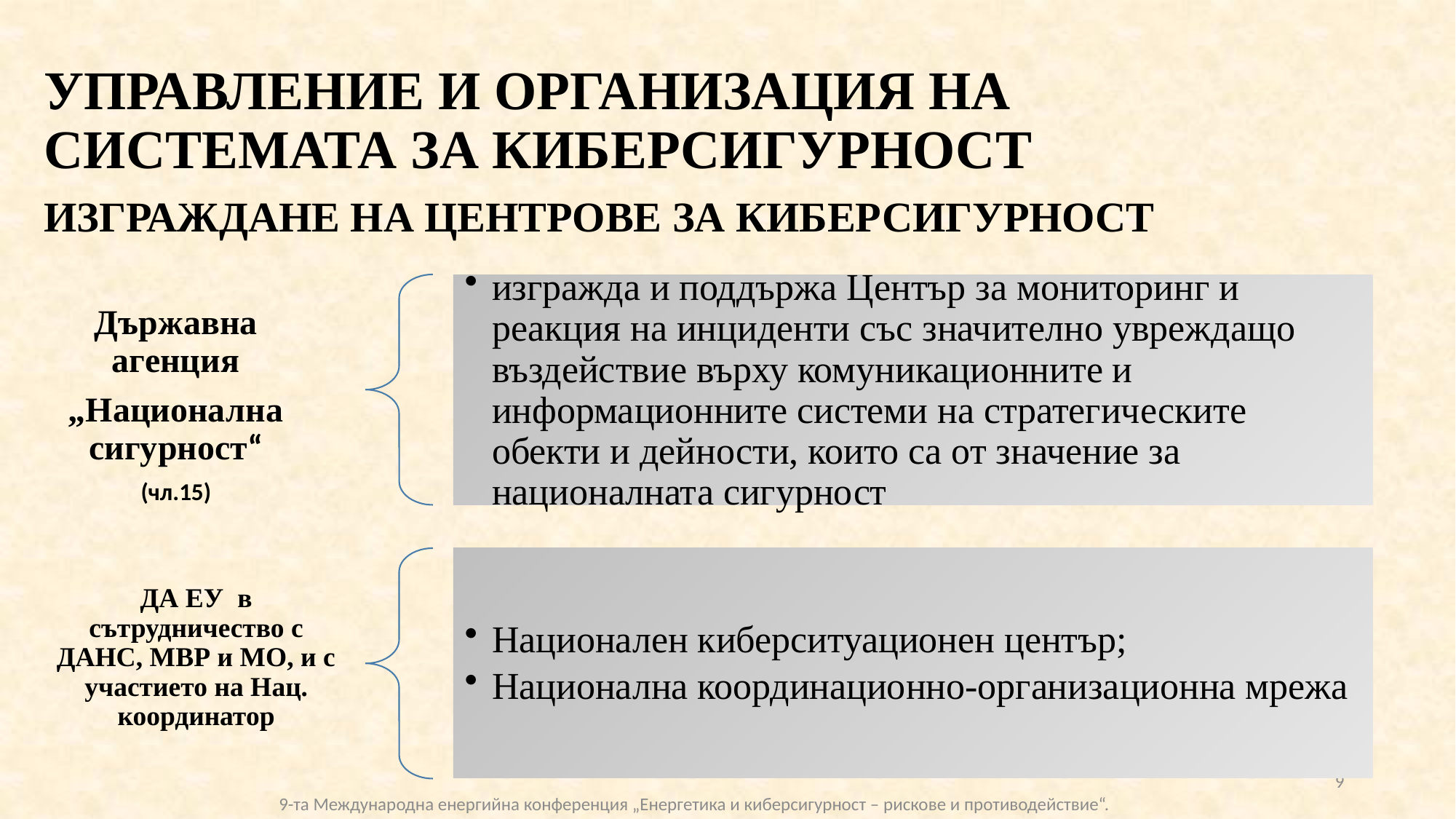

УПРАВЛЕНИЕ И ОРГАНИЗАЦИЯ НА СИСТЕМАТА ЗА КИБЕРСИГУРНОСТ
# ИЗГРАЖДАНЕ НА ЦЕНТРОВЕ ЗА КИБЕРСИГУРНОСТ

изгражда и поддържа Център за мониторинг и реакция на инциденти със значително увреждащо въздействие върху комуникационните и информационните системи на стратегическите обекти и дейности, които са от значение за националната сигурност

Държавна агенция
„Национална сигурност“
(чл.15)

Национален киберситуационен център;
Национална координационно-организационна мрежа

ДА ЕУ  в сътрудничество с ДАНС, МВР и МО, и с участието на Нац. координатор

9
9-та Международна енергийна конференция „Eнергетика и киберсигурност – рискове и противодействие“.